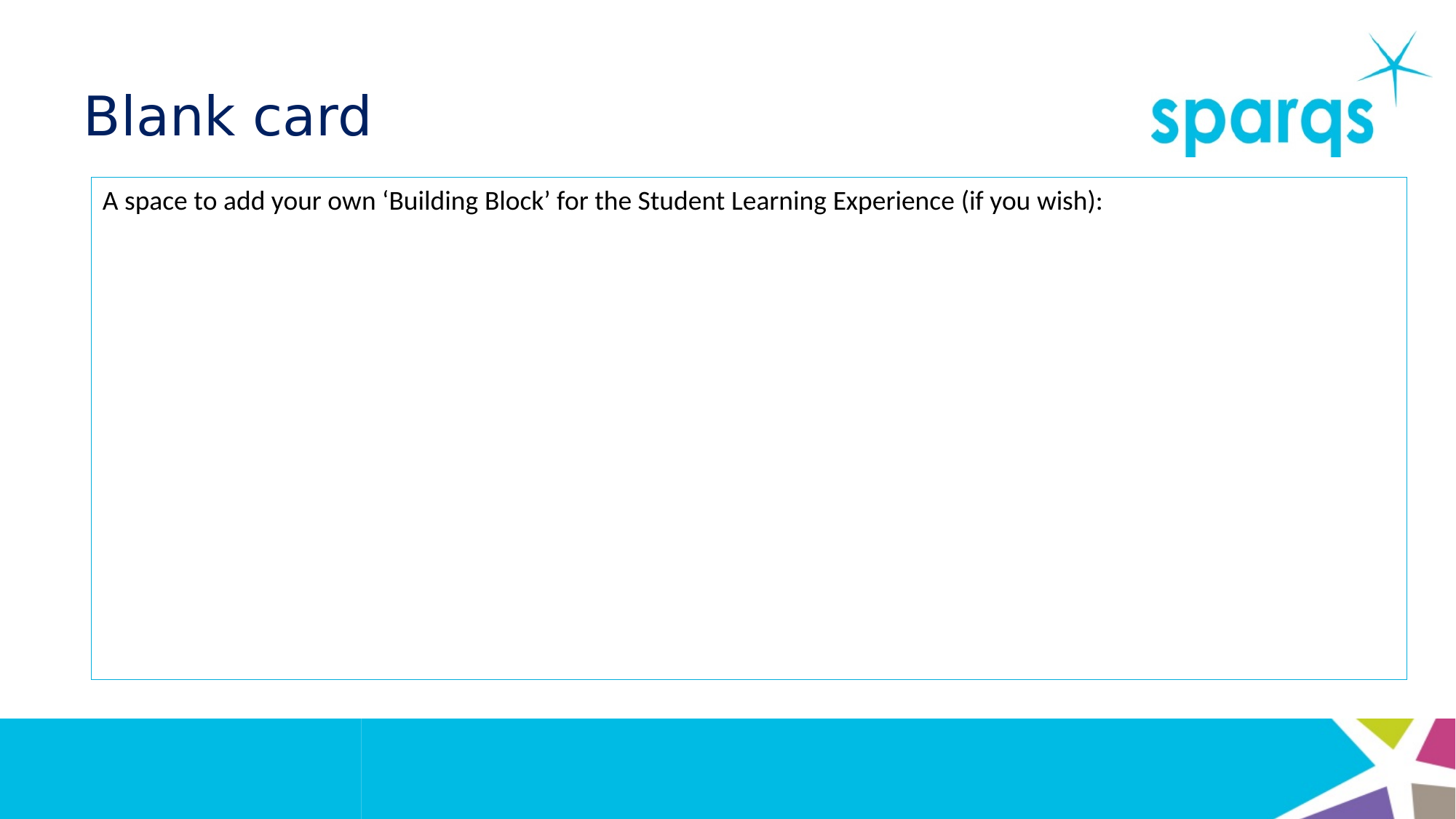

# Blank card
A space to add your own ‘Building Block’ for the Student Learning Experience (if you wish):